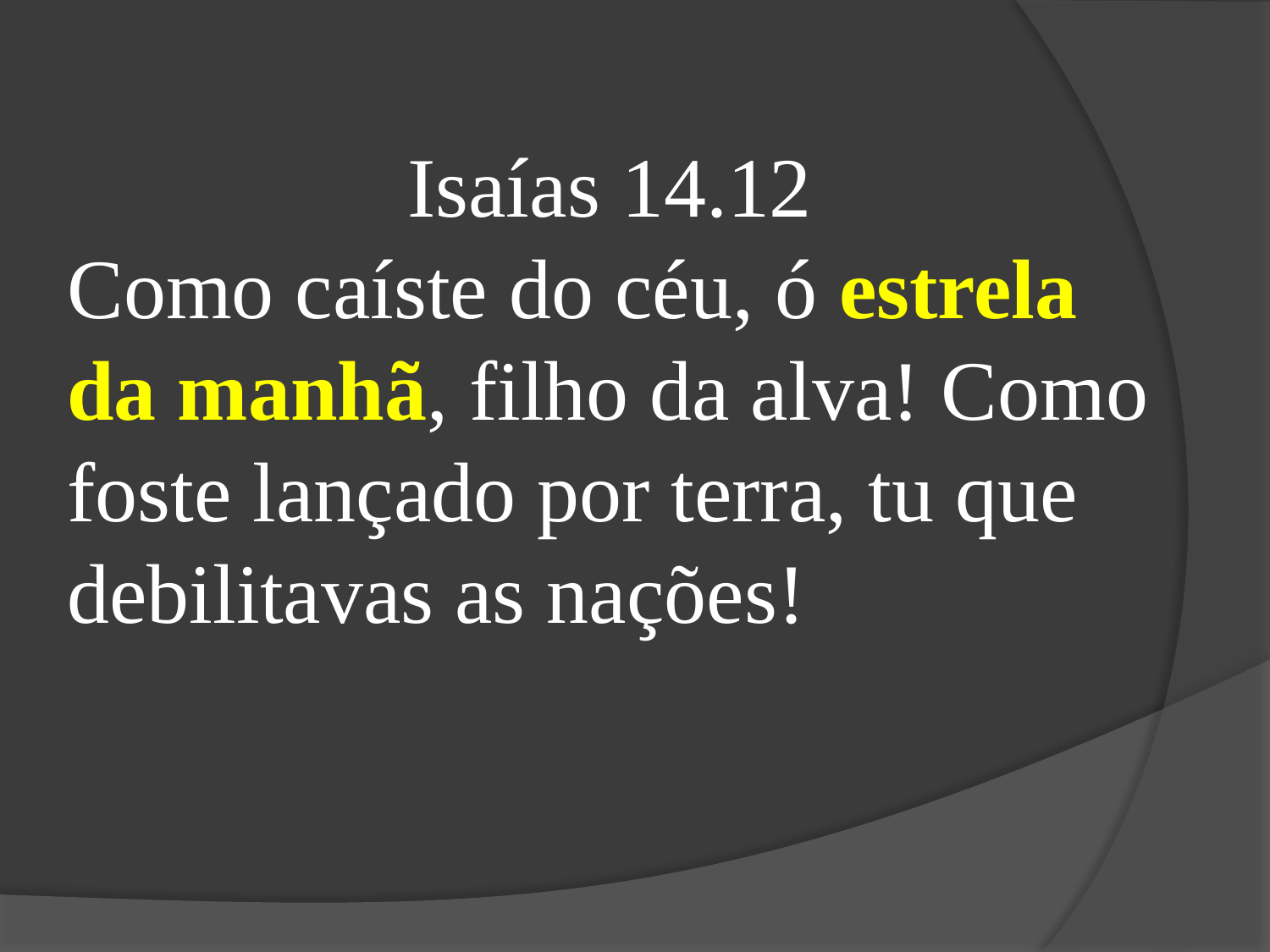

Isaías 14.12
Como caíste do céu, ó estrela da manhã, filho da alva! Como foste lançado por terra, tu que debilitavas as nações!